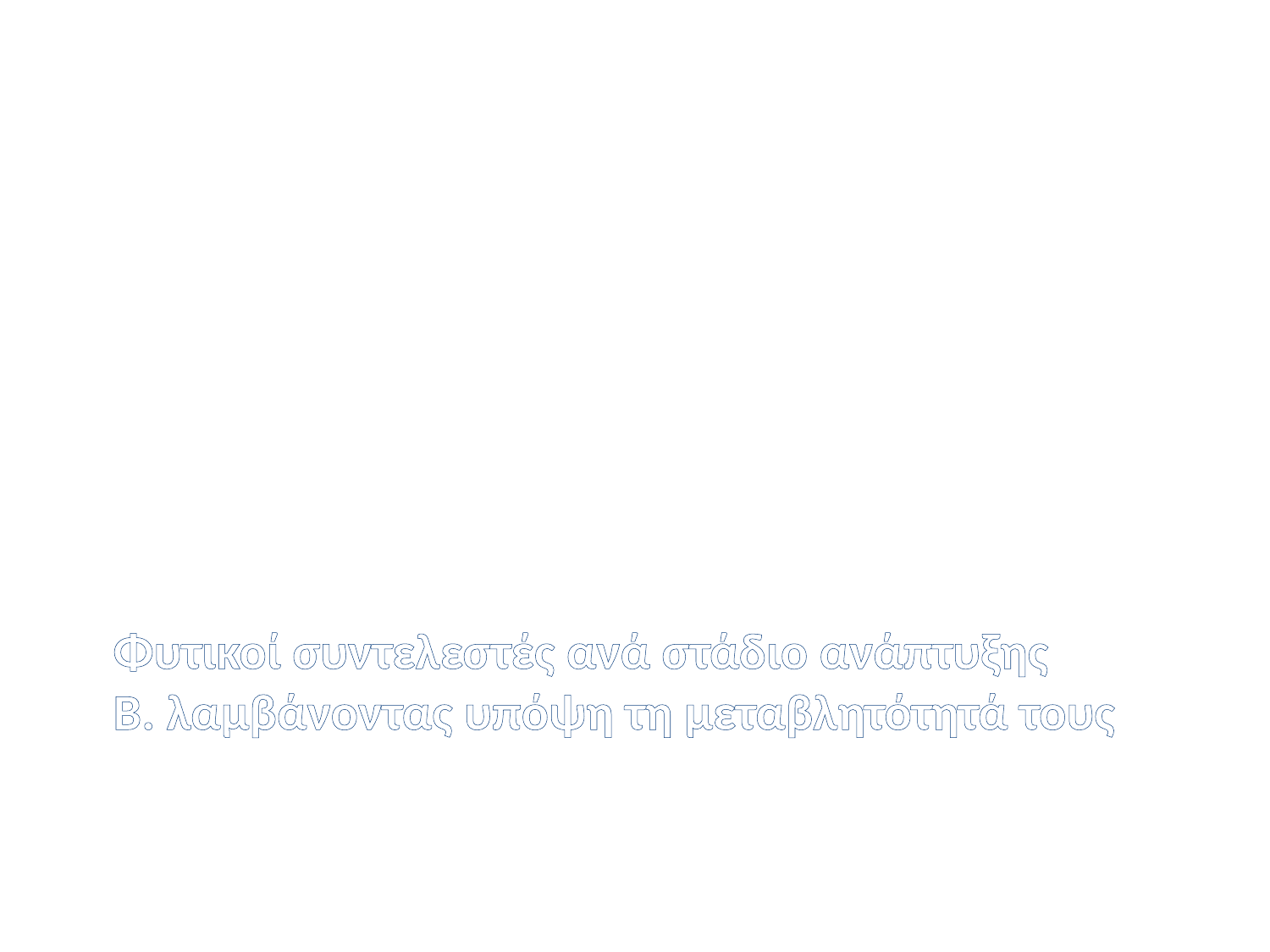

# Φυτικοί συντελεστές ανά στάδιο ανάπτυξης B. λαμβάνοντας υπόψη τη μεταβλητότητά τους